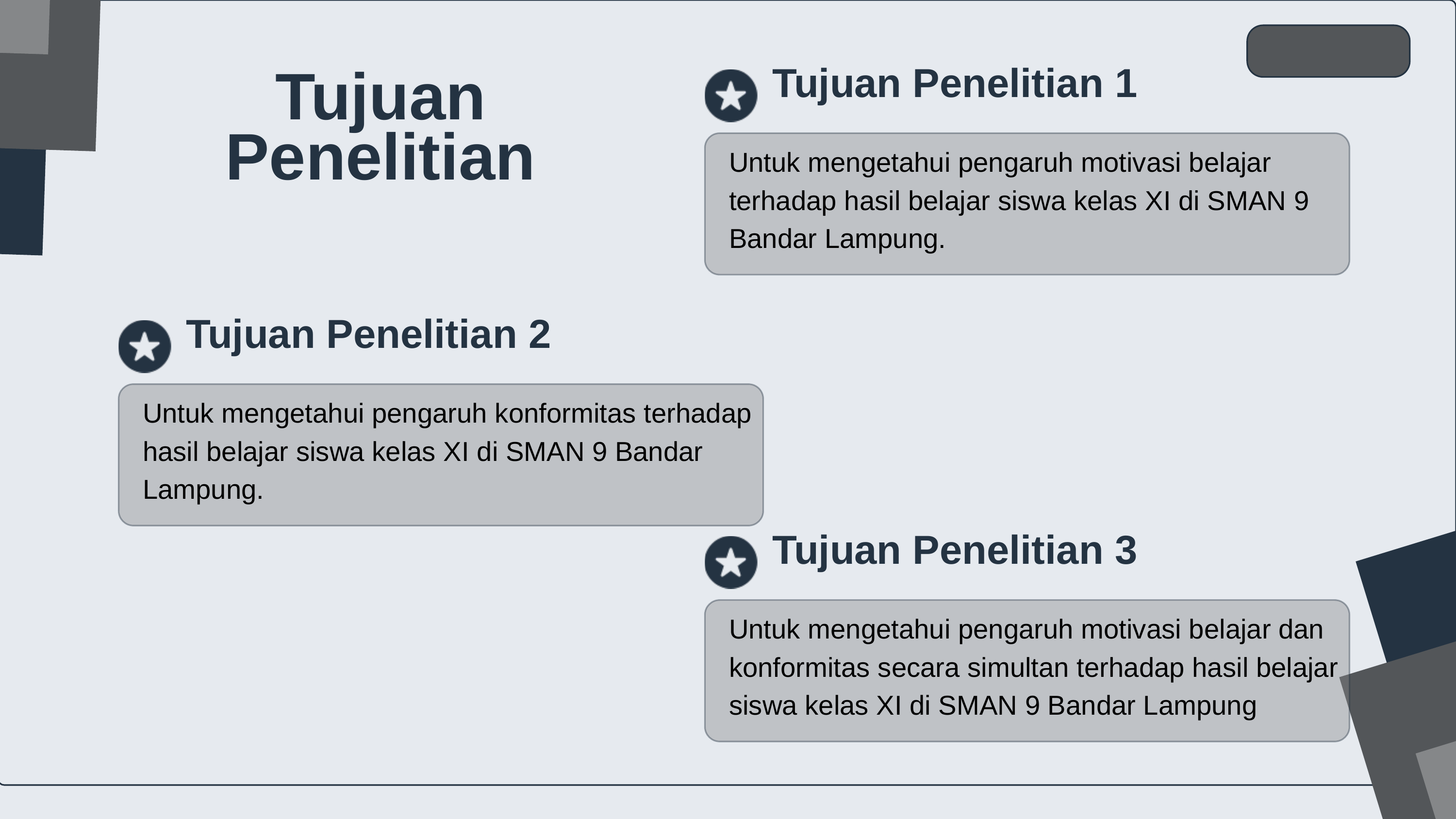

Tujuan Penelitian 1

Untuk mengetahui pengaruh motivasi belajar terhadap hasil belajar siswa kelas XI di SMAN 9 Bandar Lampung.
Tujuan Penelitian

Tujuan Penelitian 2

Untuk mengetahui pengaruh konformitas terhadap hasil belajar siswa kelas XI di SMAN 9 Bandar Lampung.

Tujuan Penelitian 3

Untuk mengetahui pengaruh motivasi belajar dan konformitas secara simultan terhadap hasil belajar siswa kelas XI di SMAN 9 Bandar Lampung